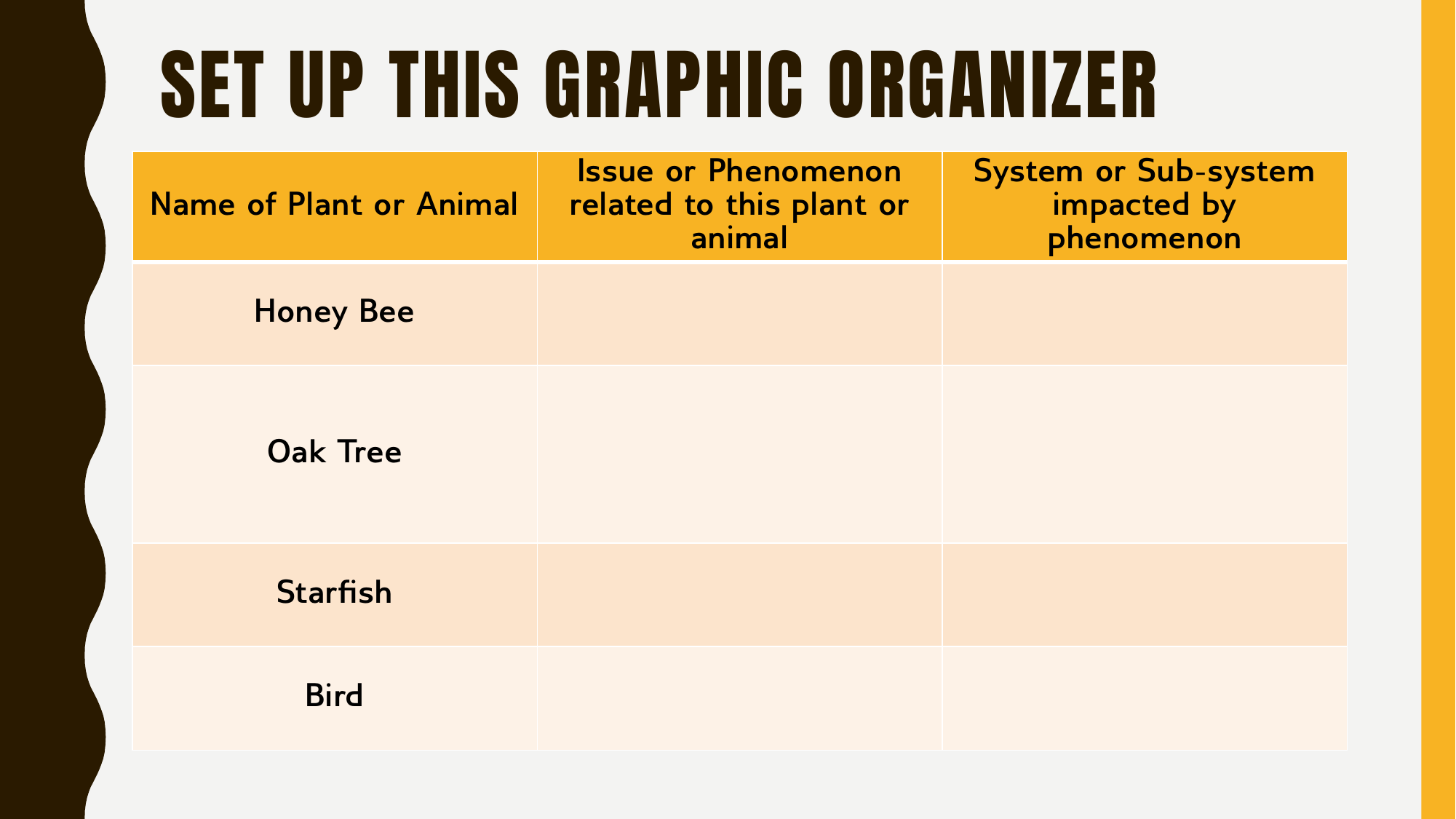

# Set up this Graphic Organizer
| Name of Plant or Animal | Issue or Phenomenon related to this plant or animal | System or Sub-system impacted by phenomenon |
| --- | --- | --- |
| Honey Bee |  |  |
| Oak Tree |  |  |
| Starfish |  |  |
| Bird |  |  |